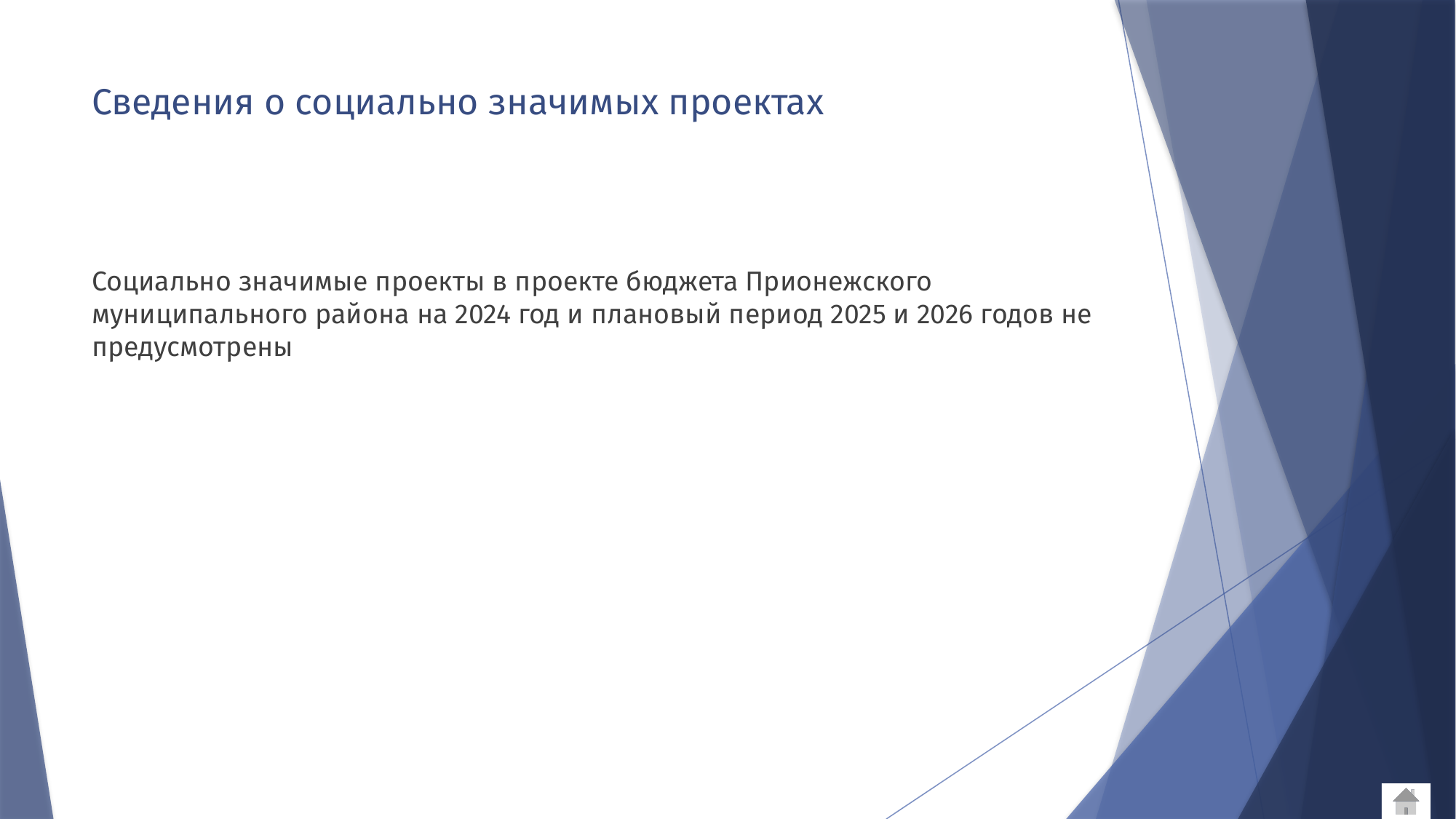

# Сведения о социально значимых проектах
Социально значимые проекты в проекте бюджета Прионежского муниципального района на 2024 год и плановый период 2025 и 2026 годов не предусмотрены